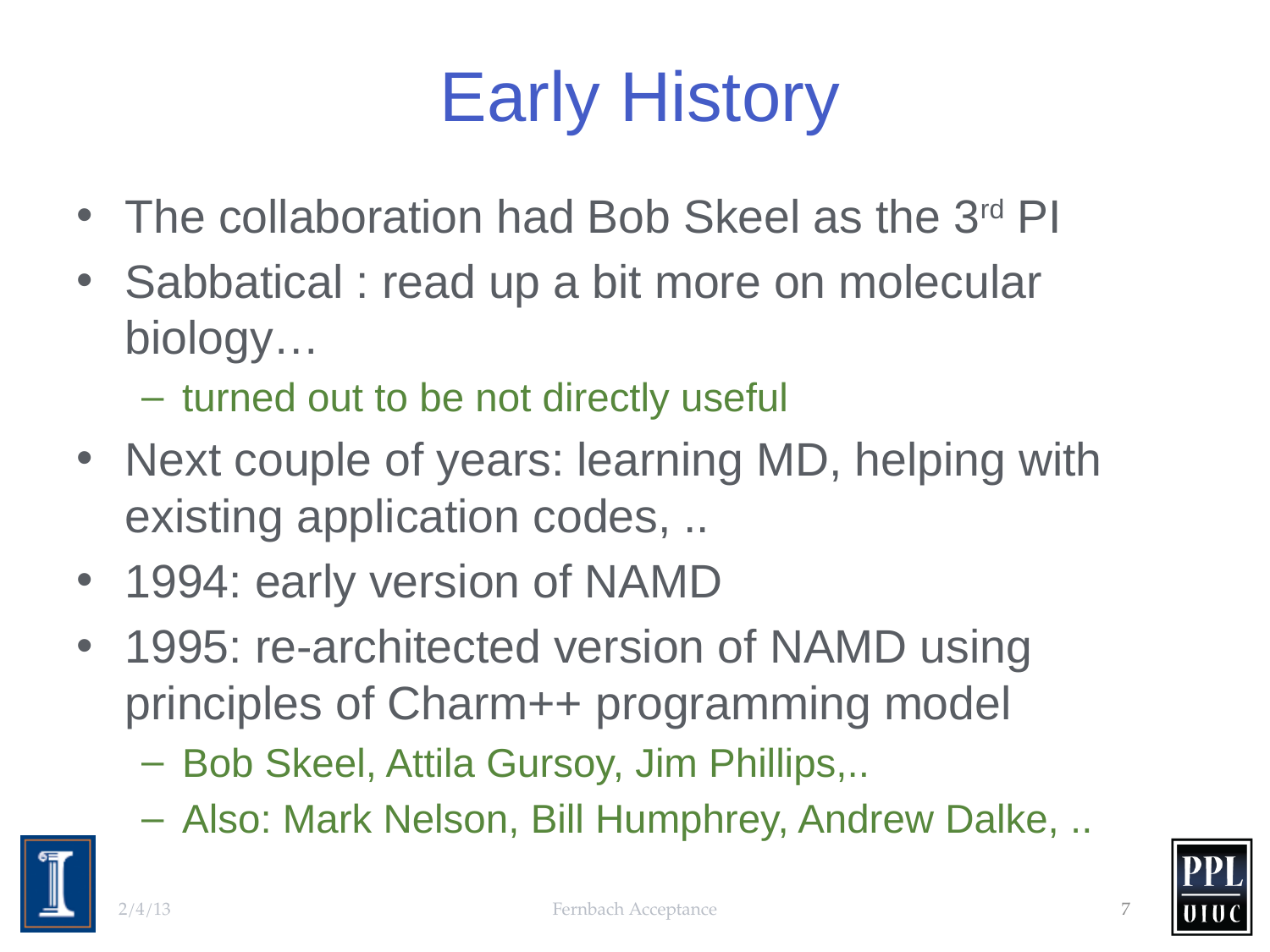

# Early History
The collaboration had Bob Skeel as the 3rd PI
Sabbatical : read up a bit more on molecular biology…
turned out to be not directly useful
Next couple of years: learning MD, helping with existing application codes, ..
1994: early version of NAMD
1995: re-architected version of NAMD using principles of Charm++ programming model
Bob Skeel, Attila Gursoy, Jim Phillips,..
Also: Mark Nelson, Bill Humphrey, Andrew Dalke, ..

2/4/13
Fernbach Acceptance
7